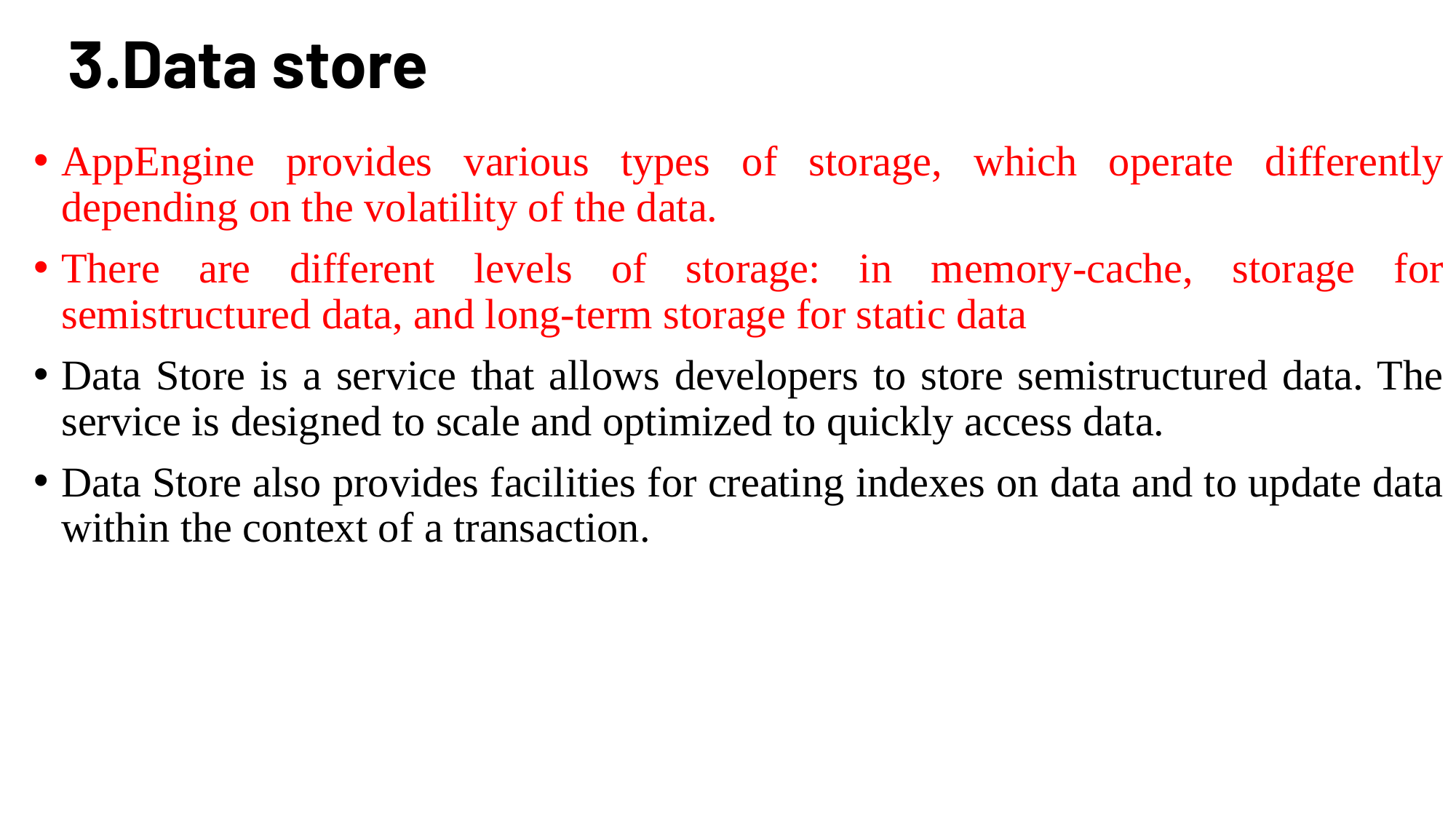

# 3.Data store
AppEngine provides various types of storage, which operate differently depending on the volatility of the data.
There are different levels of storage: in memory-cache, storage for semistructured data, and long-term storage for static data
Data Store is a service that allows developers to store semistructured data. The service is designed to scale and optimized to quickly access data.
Data Store also provides facilities for creating indexes on data and to update data within the context of a transaction.